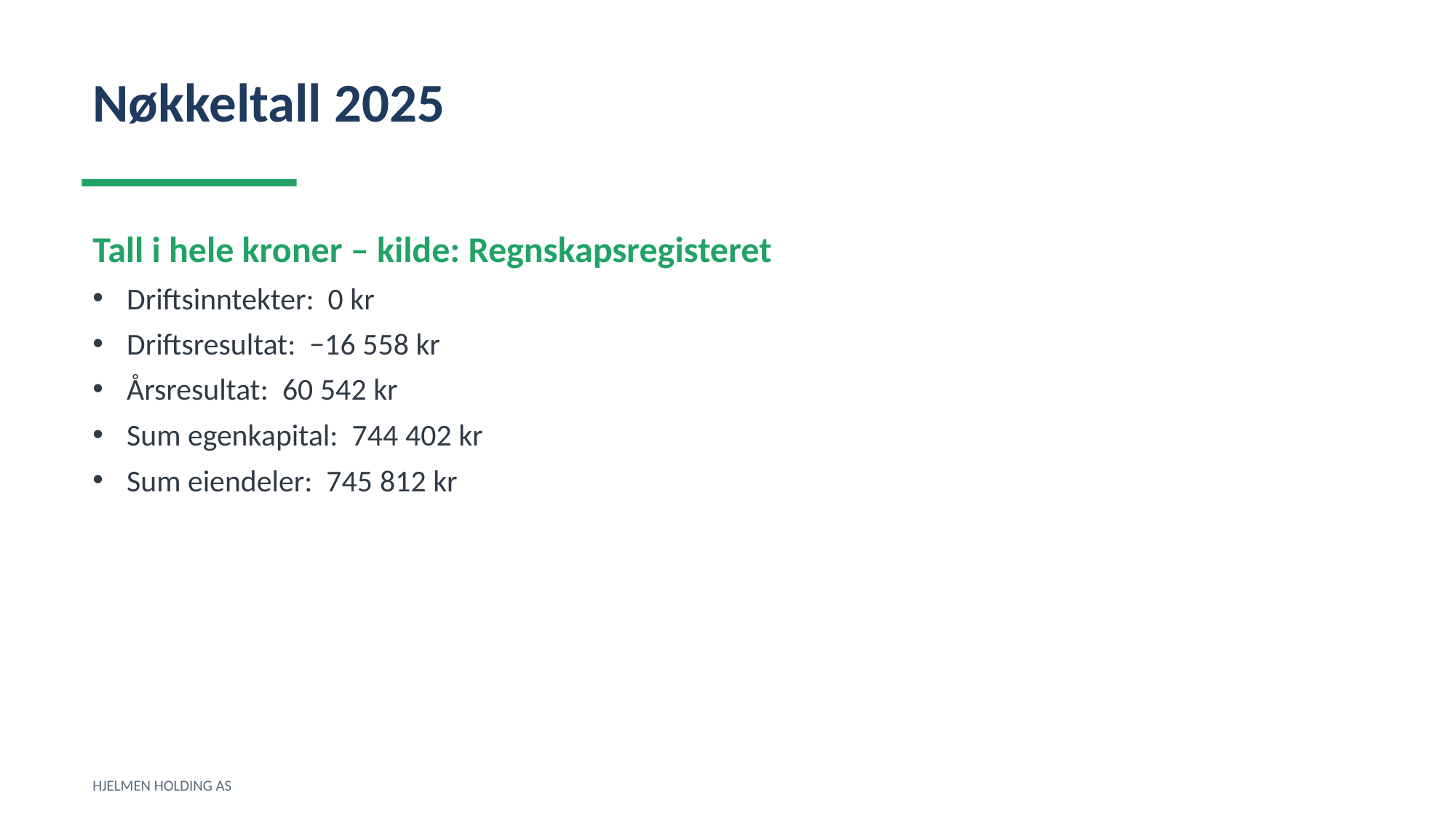

Nøkkeltall 2025

Tall i hele kroner – kilde: Regnskapsregisteret
Driftsinntekter:  0 kr
Driftsresultat:  −16 558 kr
Årsresultat:  60 542 kr
Sum egenkapital:  744 402 kr
Sum eiendeler:  745 812 kr
HJELMEN HOLDING AS